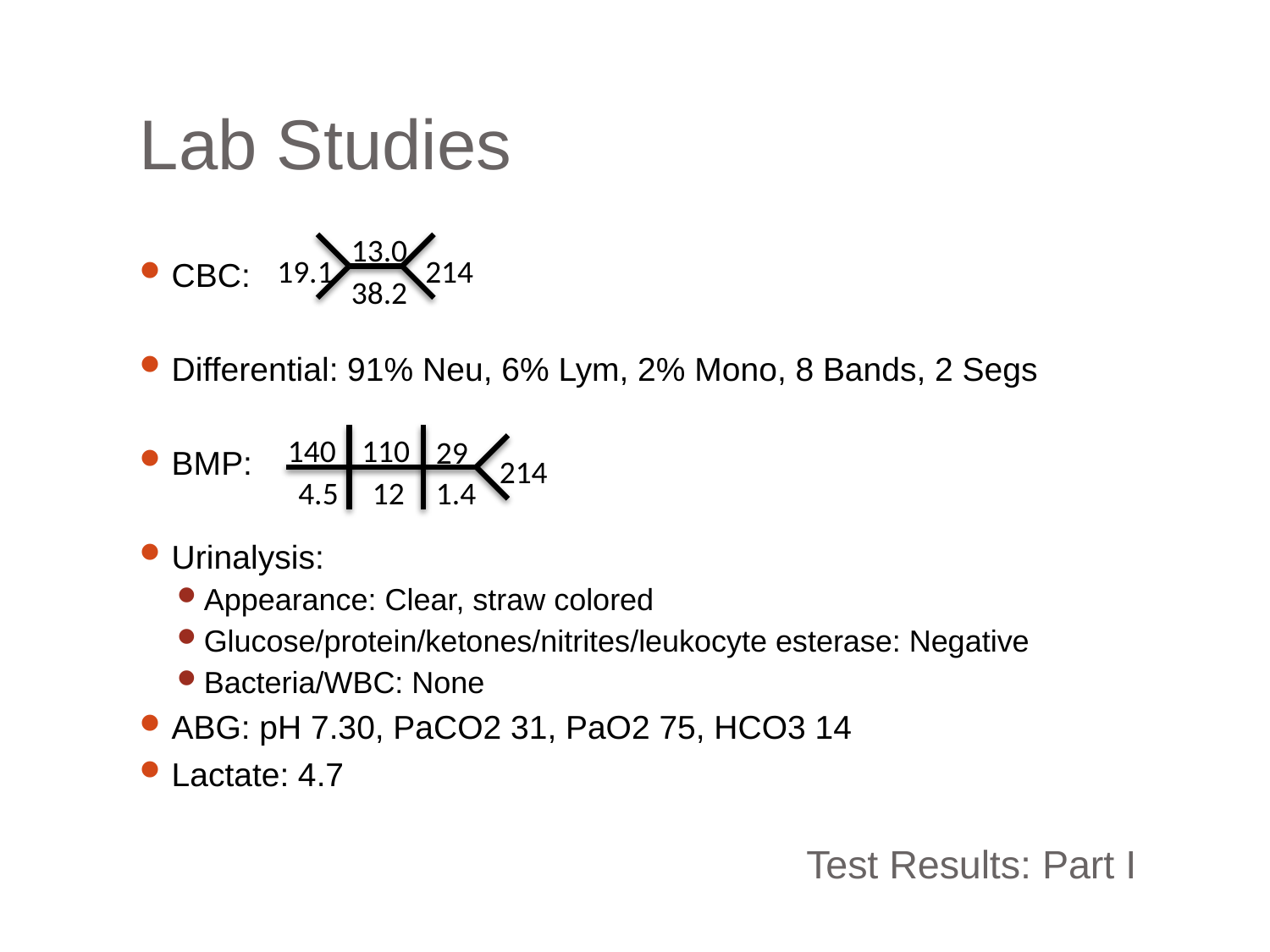

Lab Studies

CBC:

Differential: 91% Neu, 6% Lym, 2% Mono, 8 Bands, 2 Segs

BMP:

Urinalysis:
Appearance: Clear, straw colored
Glucose/protein/ketones/nitrites/leukocyte esterase: Negative
Bacteria/WBC: None
ABG: pH 7.30, PaCO2 31, PaO2 75, HCO3 14
Lactate: 4.7
13.0
19.1
214
38.2
140
110
29
214
4.5
12
1.4
Test Results: Part I